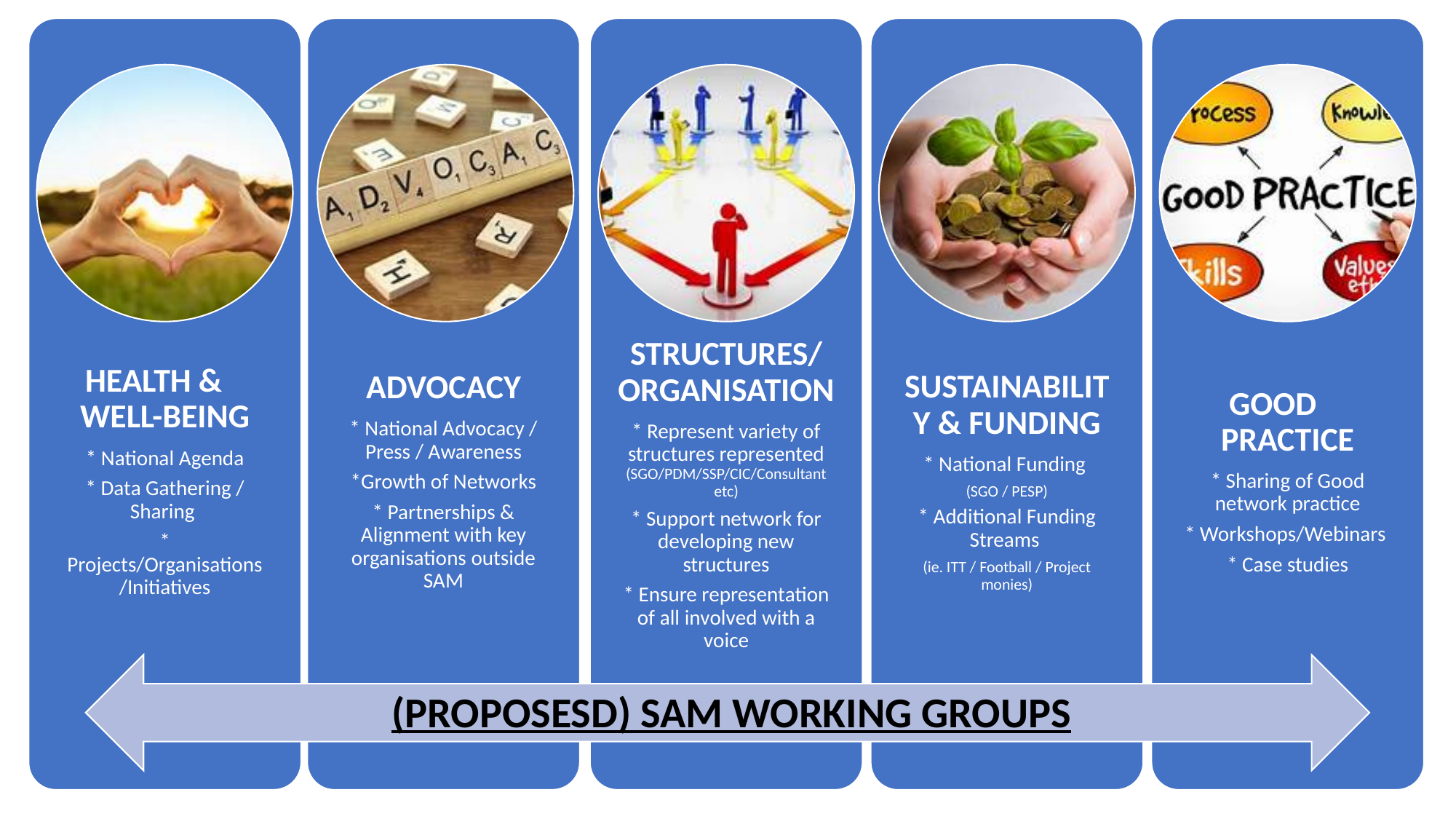

HEALTH &    WELL-BEING
* National Agenda
* Data Gathering / Sharing
* Projects/Organisations /Initiatives
ADVOCACY
* National Advocacy / Press / Awareness
*Growth of Networks
* Partnerships & Alignment with key organisations outside SAM

STRUCTURES/ ORGANISATION
* Represent variety of structures represented (SGO/PDM/SSP/CIC/Consultant etc)
* Support network for developing new structures
* Ensure representation of all involved with a voice

SUSTAINABILITY & FUNDING
* National Funding
(SGO / PESP)
* Additional Funding Streams
(ie. ITT / Football / Project monies)
GOOD     PRACTICE
* Sharing of Good network practice
* Workshops/Webinars
* Case studies
(PROPOSESD) SAM WORKING GROUPS